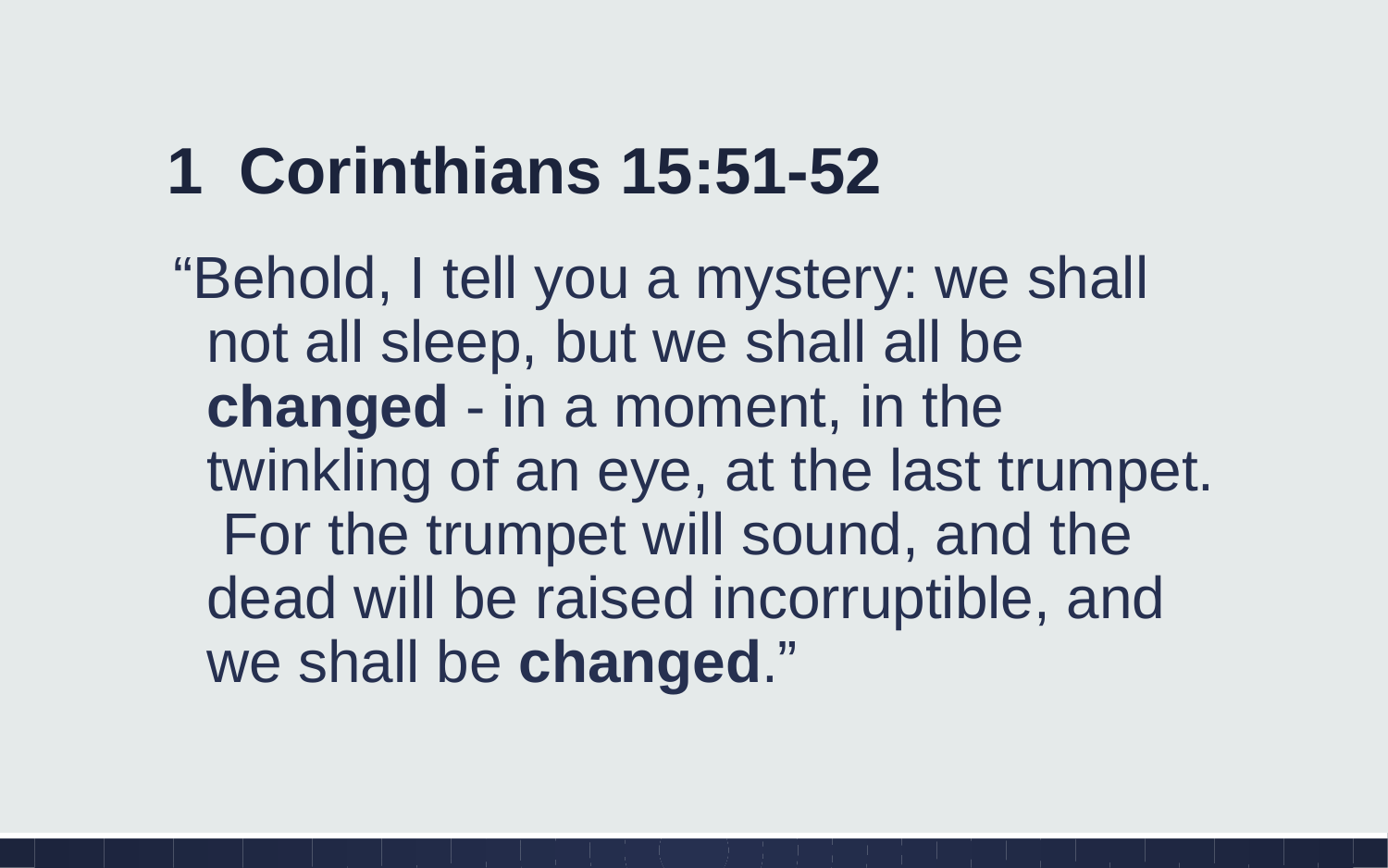

# 1  Corinthians 15:51-52
“Behold, I tell you a mystery: we shall not all sleep, but we shall all be changed - in a moment, in the twinkling of an eye, at the last trumpet.  For the trumpet will sound, and the dead will be raised incorruptible, and we shall be changed.”